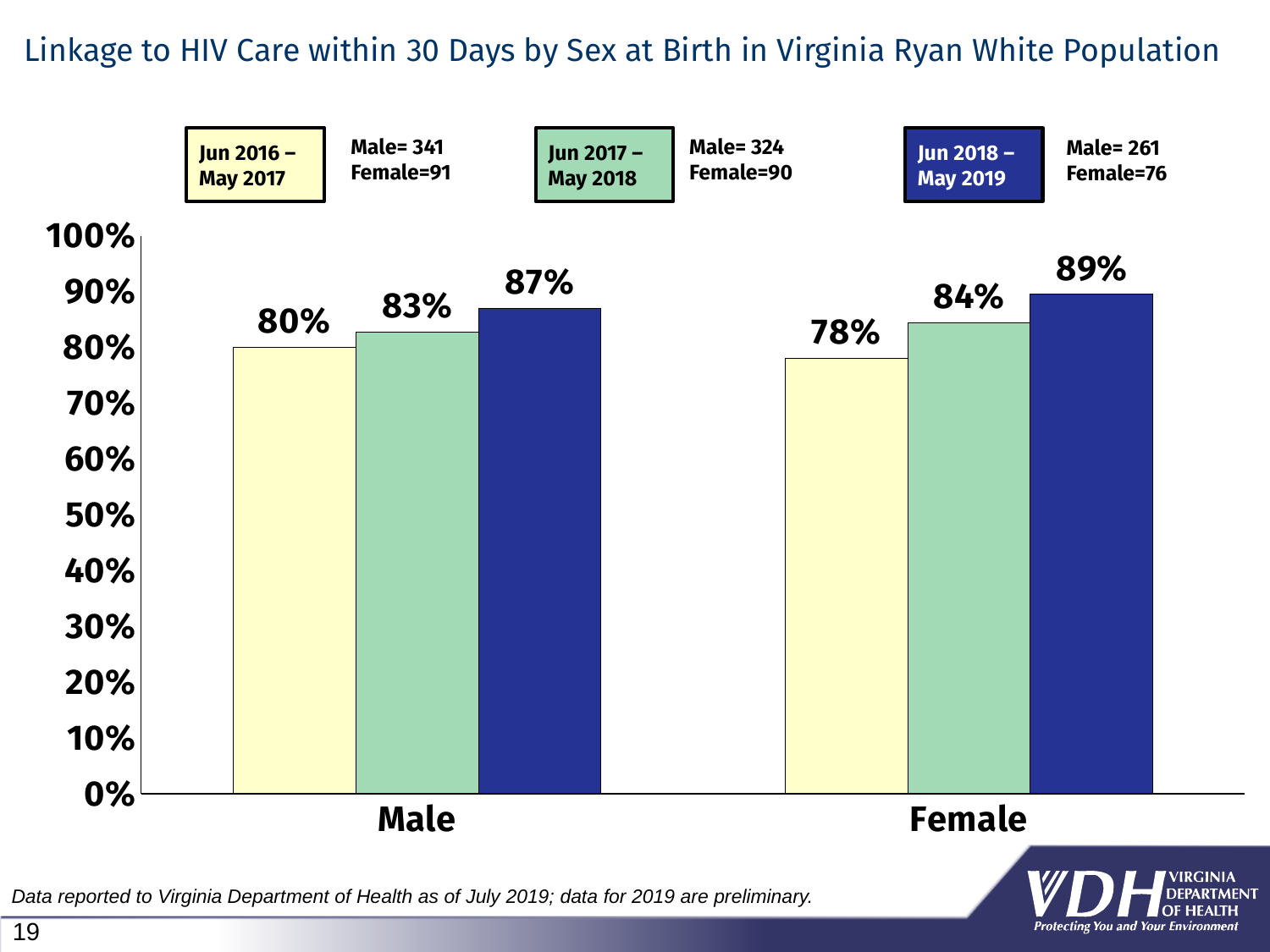

# Linkage to HIV Care within 30 Days by Sex at Birth in Virginia Ryan White Population
Male= 341
Female=91
Male= 324
Female=90
Jun 2016 – May 2017
Jun 2018 – May 2019
Male= 261
Female=76
Jun 2017 – May 2018

### Chart

| Category | June 1, 2016 - May 31, 2017 (N=441) | June 1, 2017 - May 31, 2018 (N=420) | June 1, 2018 - May 31, 2019 (N=346) |
|---|---|---|---|
| Male | 0.8005865102639296 | 0.8271604938271605 | 0.8697318007662835 |
| Female | 0.7802197802197802 | 0.8444444444444444 | 0.8947368421052632 |
Data reported to Virginia Department of Health as of July 2019; data for 2019 are preliminary.